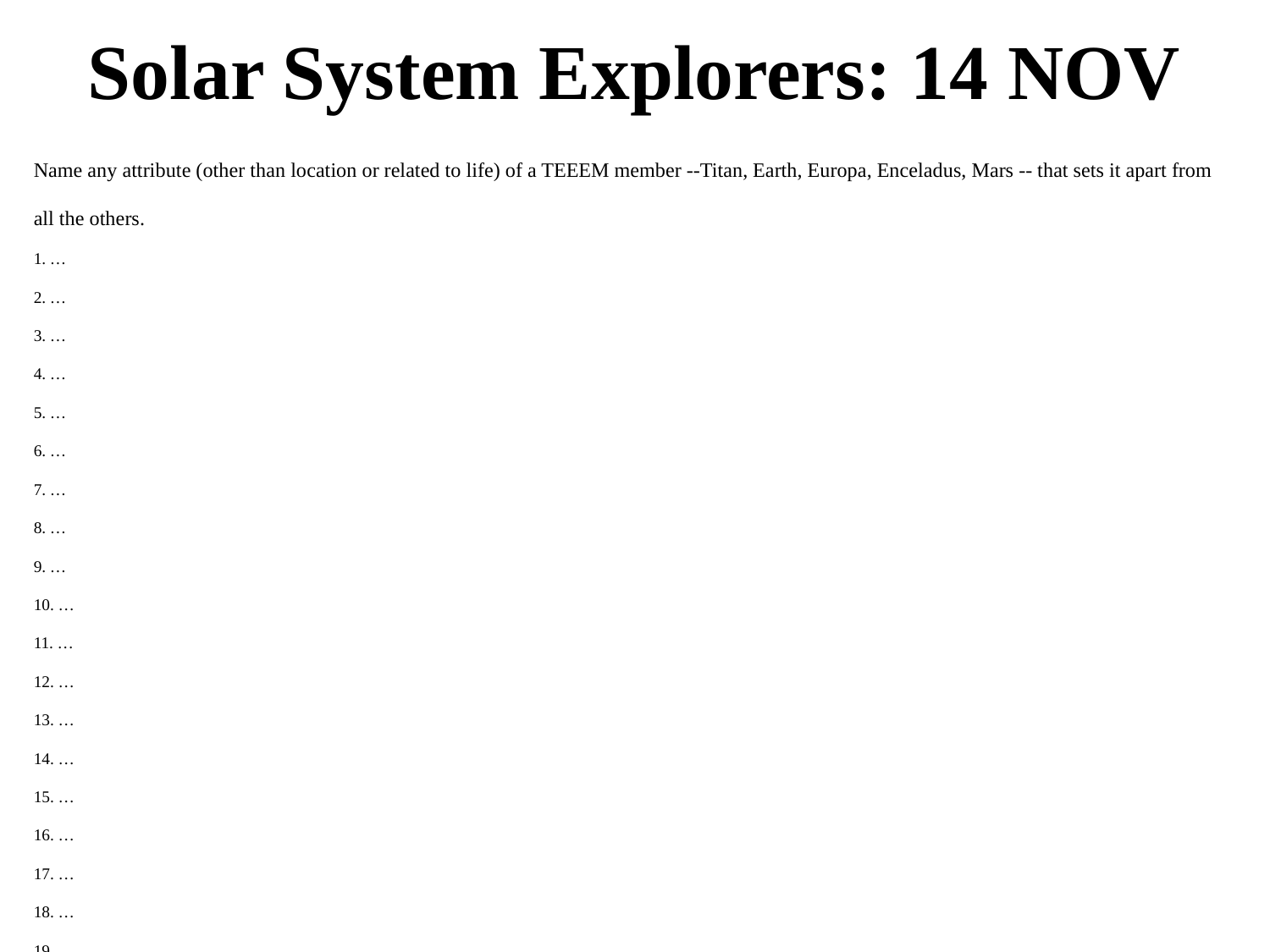

# Solar System Explorers: 14 NOV
Name any attribute (other than location or related to life) of a TEEEM member --Titan, Earth, Europa, Enceladus, Mars -- that sets it apart from all the others.
1. …
2. …
3. …
4. …
5. …
6. …
7. …
8. …
9. …
10. …
11. …
12. …
13. …
14. …
15. …
16. …
17. …
18. …
19. …
20. …